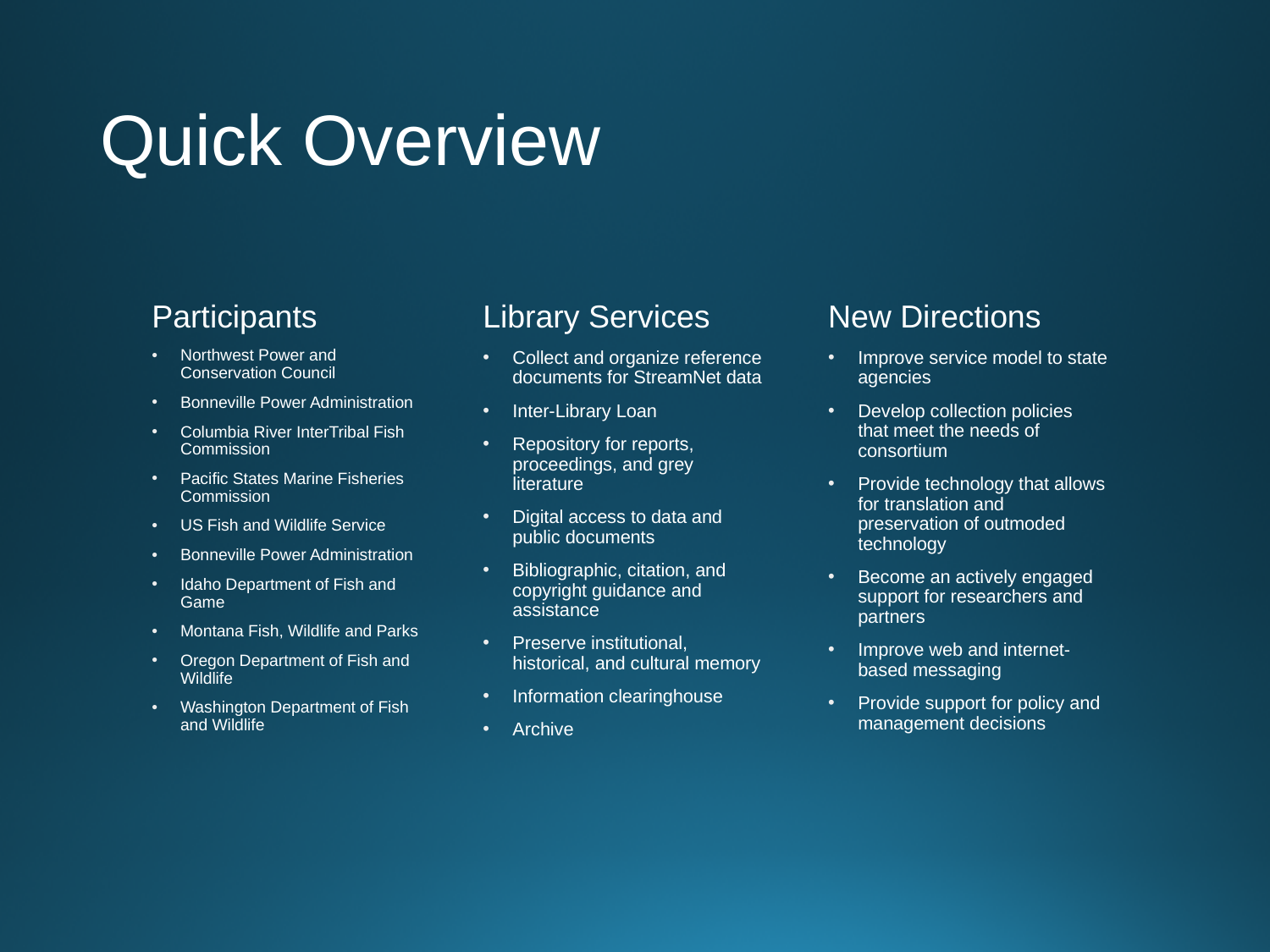

# Quick Overview
Participants
Library Services
New Directions
Northwest Power and Conservation Council
Bonneville Power Administration
Columbia River InterTribal Fish Commission
Pacific States Marine Fisheries Commission
US Fish and Wildlife Service
Bonneville Power Administration
Idaho Department of Fish and Game
Montana Fish, Wildlife and Parks
Oregon Department of Fish and Wildlife
Washington Department of Fish and Wildlife

Collect and organize reference documents for StreamNet data
Inter-Library Loan
Repository for reports, proceedings, and grey literature
Digital access to data and public documents
Bibliographic, citation, and copyright guidance and assistance
Preserve institutional, historical, and cultural memory
Information clearinghouse
Archive
Improve service model to state agencies
Develop collection policies that meet the needs of consortium
Provide technology that allows for translation and preservation of outmoded technology
Become an actively engaged support for researchers and partners
Improve web and internet-based messaging
Provide support for policy and management decisions